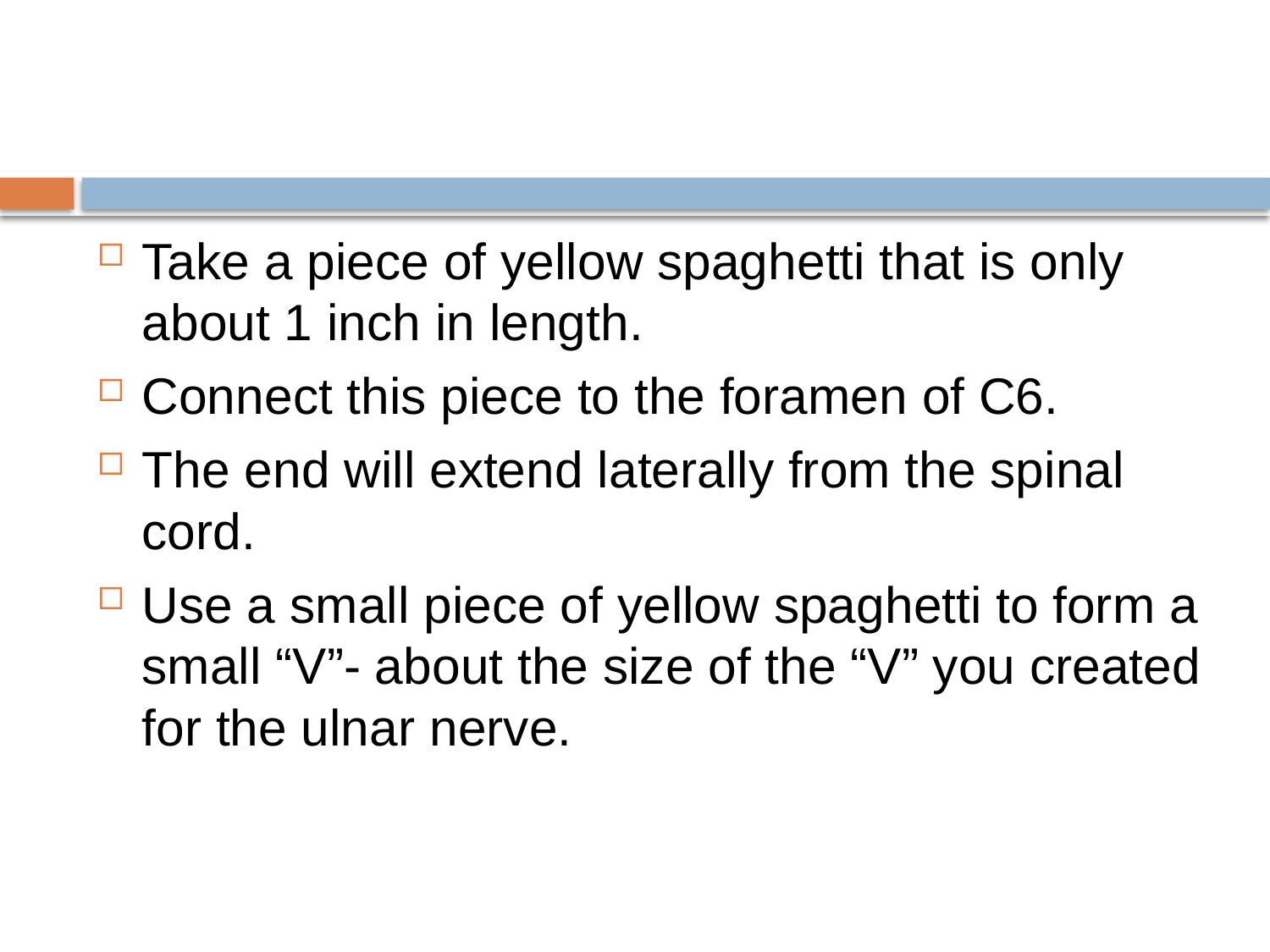

#
Take a piece of yellow spaghetti that is only about 1 inch in length.
Connect this piece to the foramen of C6.
The end will extend laterally from the spinal cord.
Use a small piece of yellow spaghetti to form a small “V”- about the size of the “V” you created for the ulnar nerve.